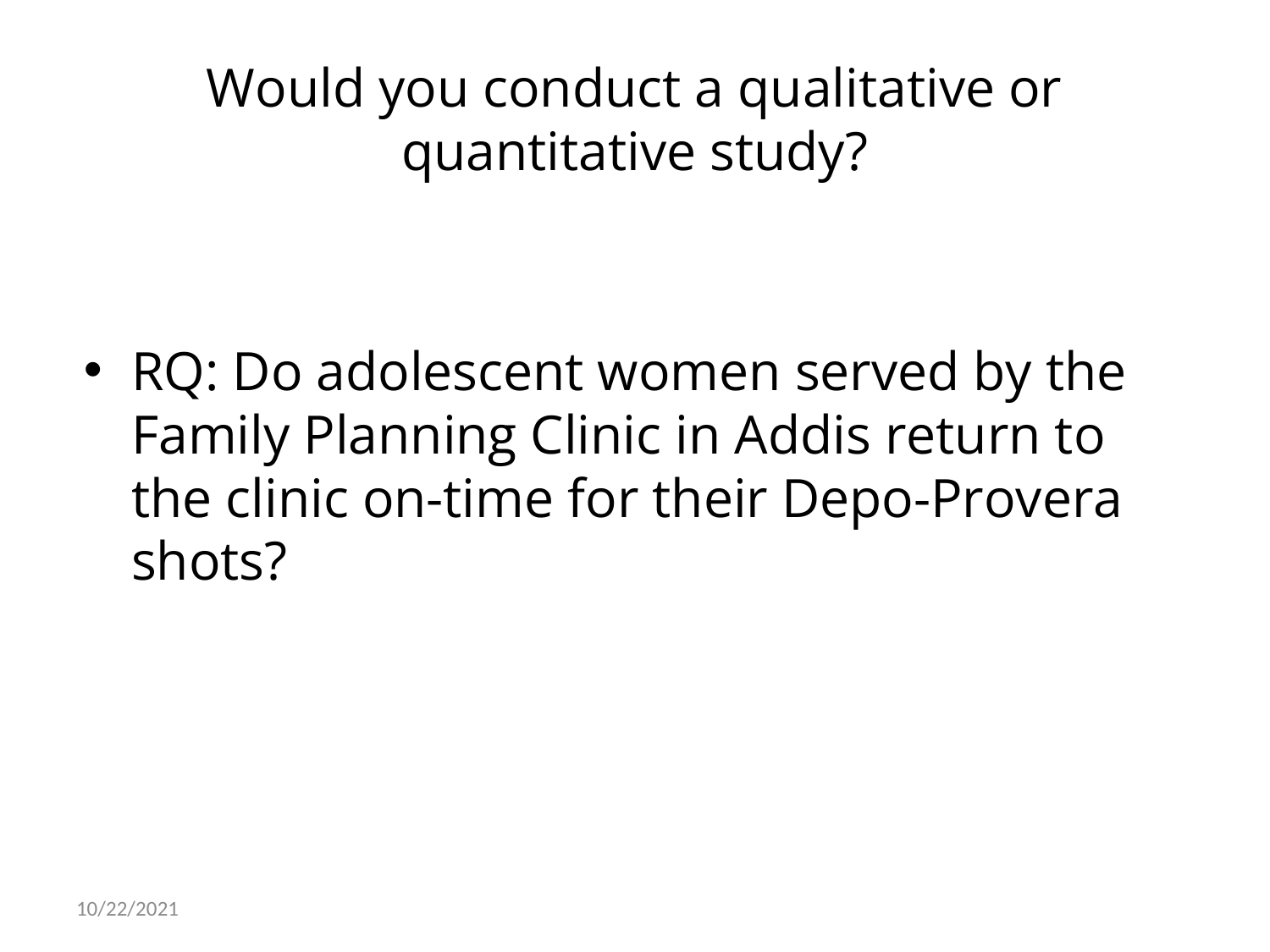

# Would you conduct a qualitative or quantitative study?
RQ: Do adolescent women served by the Family Planning Clinic in Addis return to the clinic on-time for their Depo-Provera shots?
10/22/2021